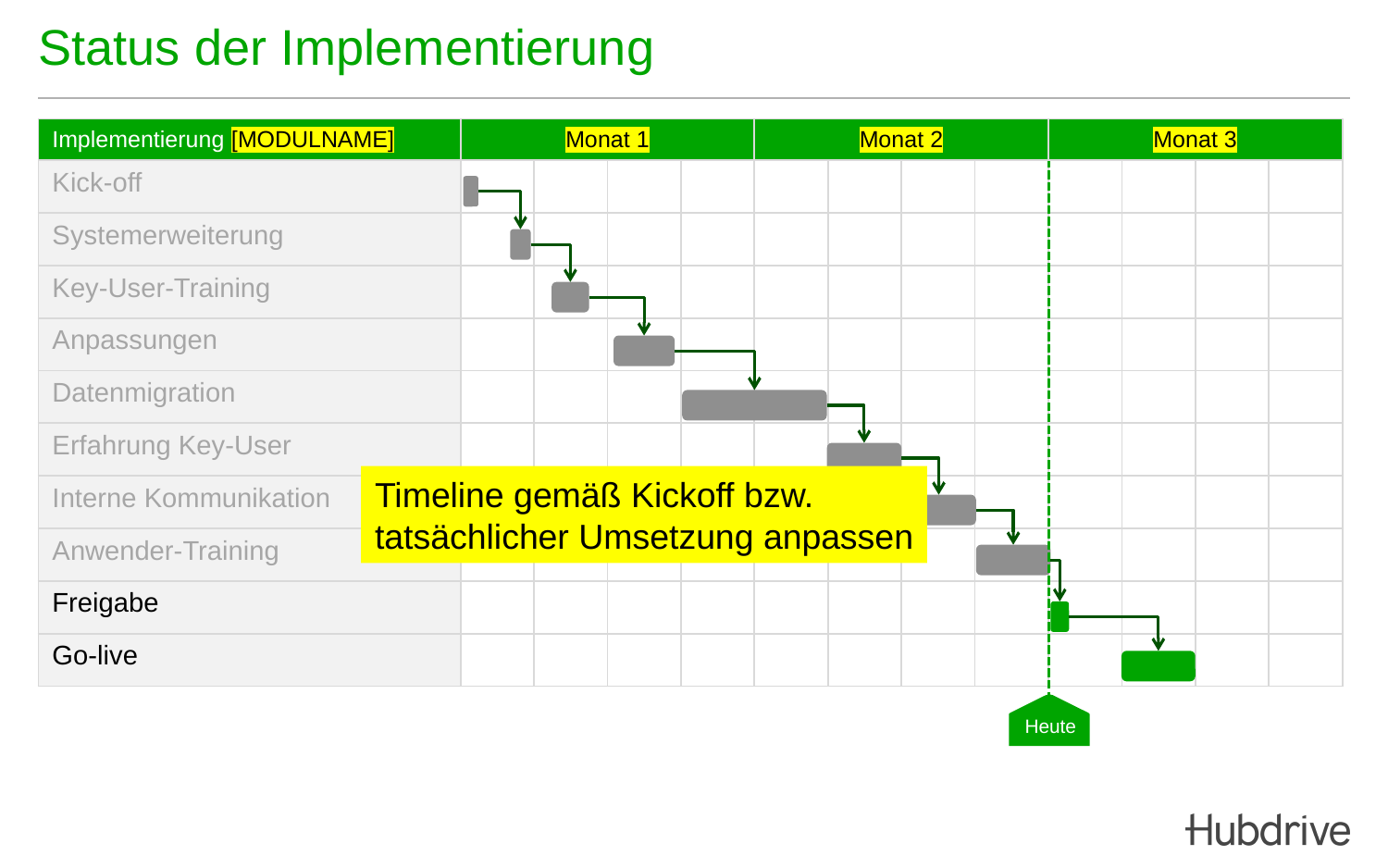

# Status der Implementierung
| Implementierung [MODULNAME] | Monat 1 |  |  |  | Monat 2 |  |  |  | Monat 3 |  |  |  |
| --- | --- | --- | --- | --- | --- | --- | --- | --- | --- | --- | --- | --- |
| Kick-off |  |  |  |  |  |  |  |  |  |  |  |  |
| Systemerweiterung |  |  |  |  |  |  |  |  |  |  |  |  |
| Key-User-Training |  |  |  |  |  |  |  |  |  |  |  |  |
| Anpassungen |  |  |  |  |  |  |  |  |  |  |  |  |
| Datenmigration |  |  |  |  |  |  |  |  |  |  |  |  |
| Erfahrung Key-User |  |  |  |  |  |  |  |  |  |  |  |  |
| Interne Kommunikation |  |  |  |  |  |  |  |  |  |  |  |  |
| Anwender-Training |  |  |  |  |  |  |  |  |  |  |  |  |
| Freigabe |  |  |  |  |  |  |  |  |  |  |  |  |
| Go-live |  |  |  |  |  |  |  |  |  |  |  |  |

Timeline gemäß Kickoff bzw.
tatsächlicher Umsetzung anpassen

Heute